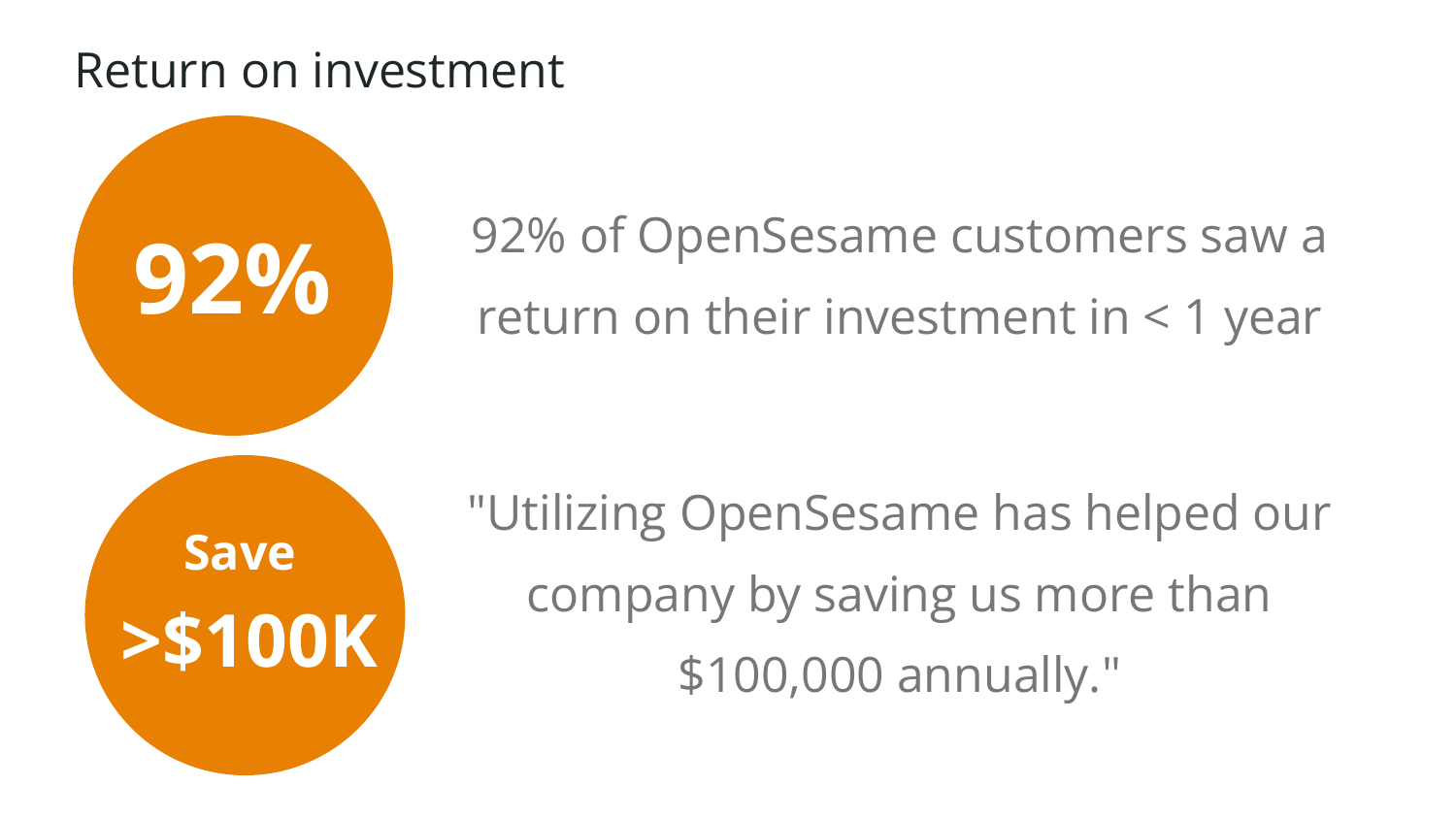

# Return on investment

92%
92% of OpenSesame customers saw a return on their investment in < 1 year

"Utilizing OpenSesame has helped our company by saving us more than $100,000 annually."

Save
>$100K